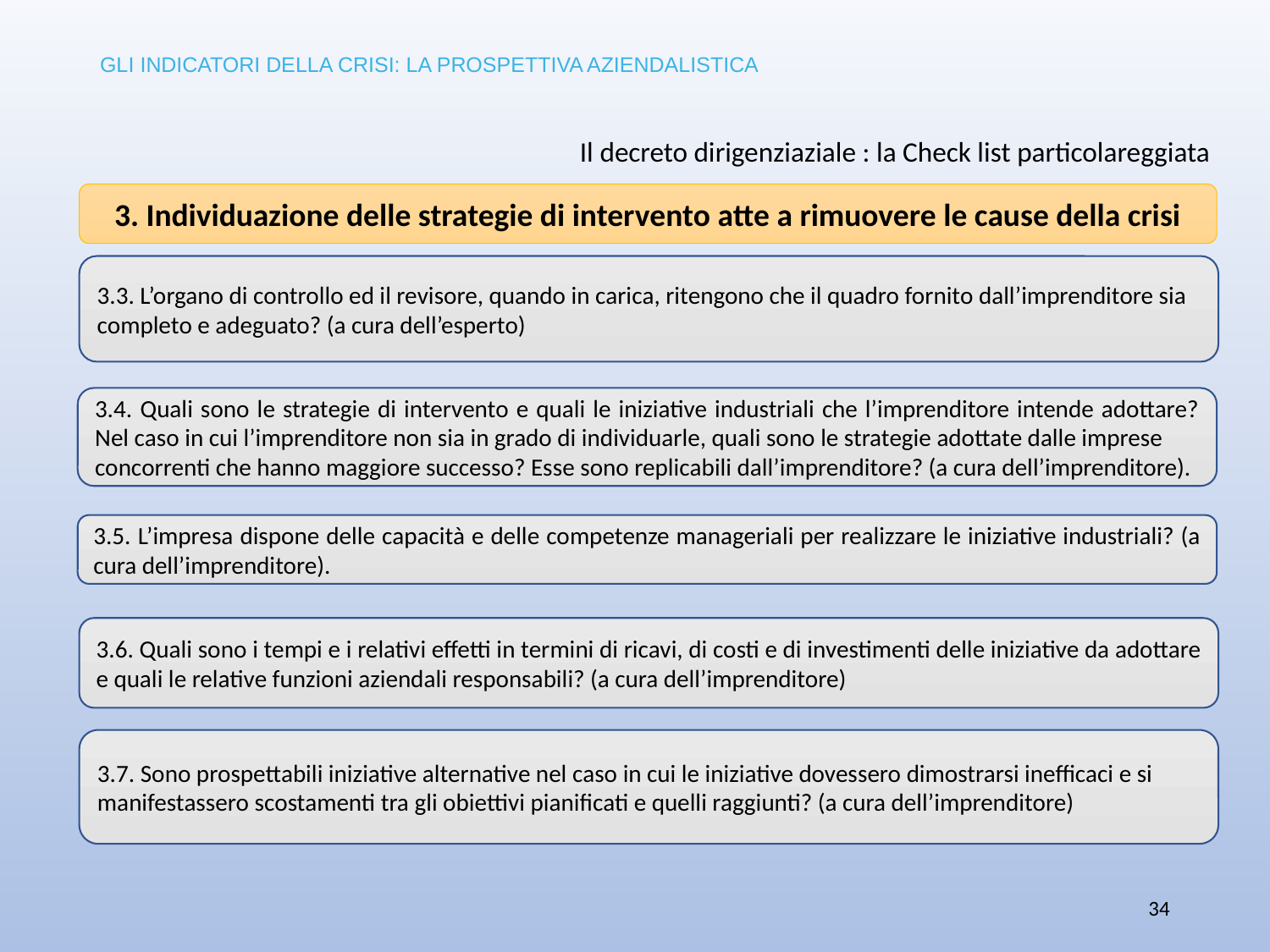

GLI INDICATORI DELLA CRISI: LA PROSPETTIVA AZIENDALISTICA
# Il decreto dirigenziaziale : la Check list particolareggiata
3. Individuazione delle strategie di intervento atte a rimuovere le cause della crisi
3.3. L’organo di controllo ed il revisore, quando in carica, ritengono che il quadro fornito dall’imprenditore sia
completo e adeguato? (a cura dell’esperto)
3.4. Quali sono le strategie di intervento e quali le iniziative industriali che l’imprenditore intende adottare? Nel caso in cui l’imprenditore non sia in grado di individuarle, quali sono le strategie adottate dalle imprese
concorrenti che hanno maggiore successo? Esse sono replicabili dall’imprenditore? (a cura dell’imprenditore).
3.5. L’impresa dispone delle capacità e delle competenze manageriali per realizzare le iniziative industriali? (a cura dell’imprenditore).
3.6. Quali sono i tempi e i relativi effetti in termini di ricavi, di costi e di investimenti delle iniziative da adottare e quali le relative funzioni aziendali responsabili? (a cura dell’imprenditore)
3.7. Sono prospettabili iniziative alternative nel caso in cui le iniziative dovessero dimostrarsi inefficaci e si
manifestassero scostamenti tra gli obiettivi pianificati e quelli raggiunti? (a cura dell’imprenditore)
34